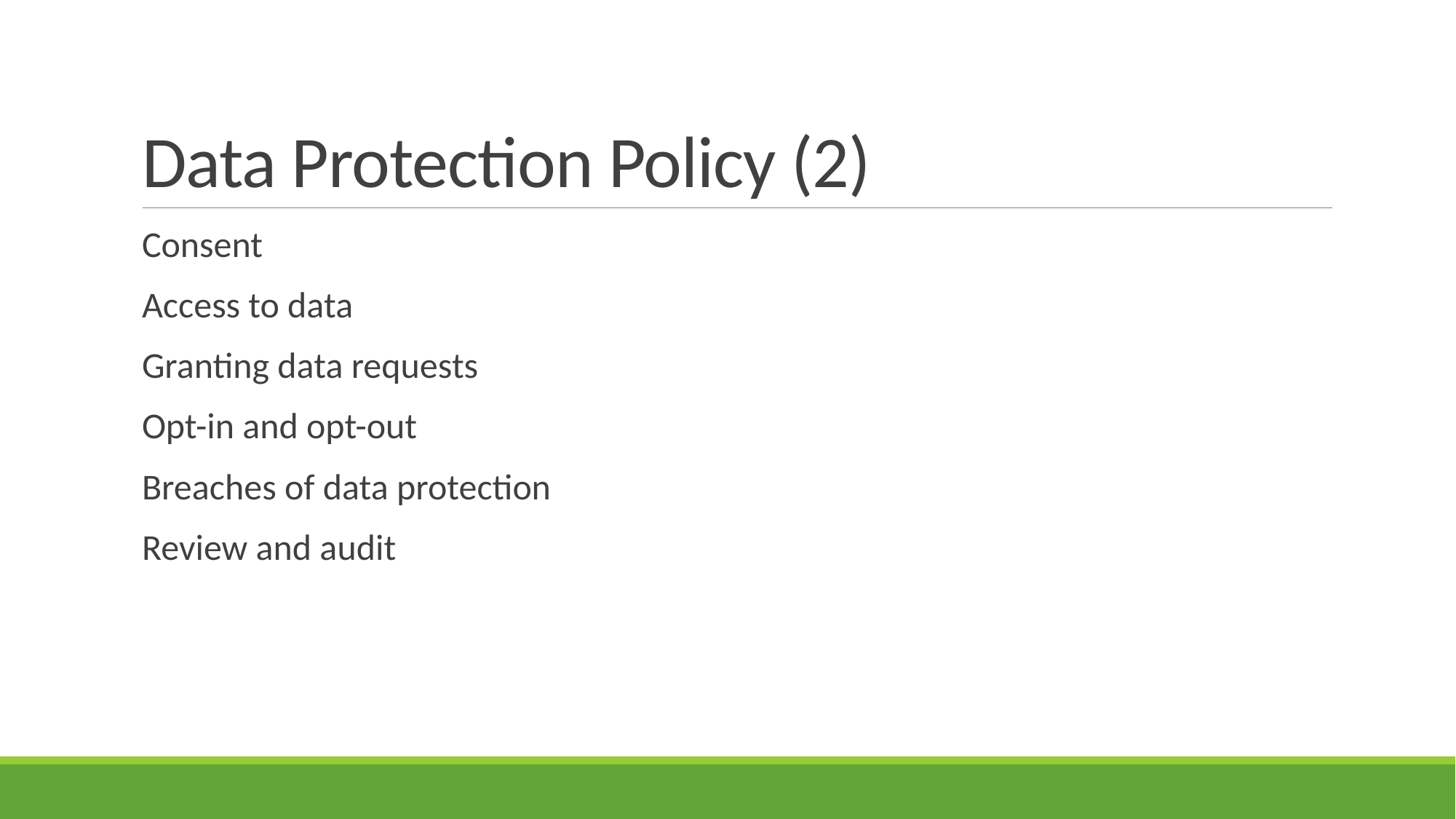

# Data Protection Policy (2)
Consent
Access to data
Granting data requests
Opt-in and opt-out
Breaches of data protection
Review and audit